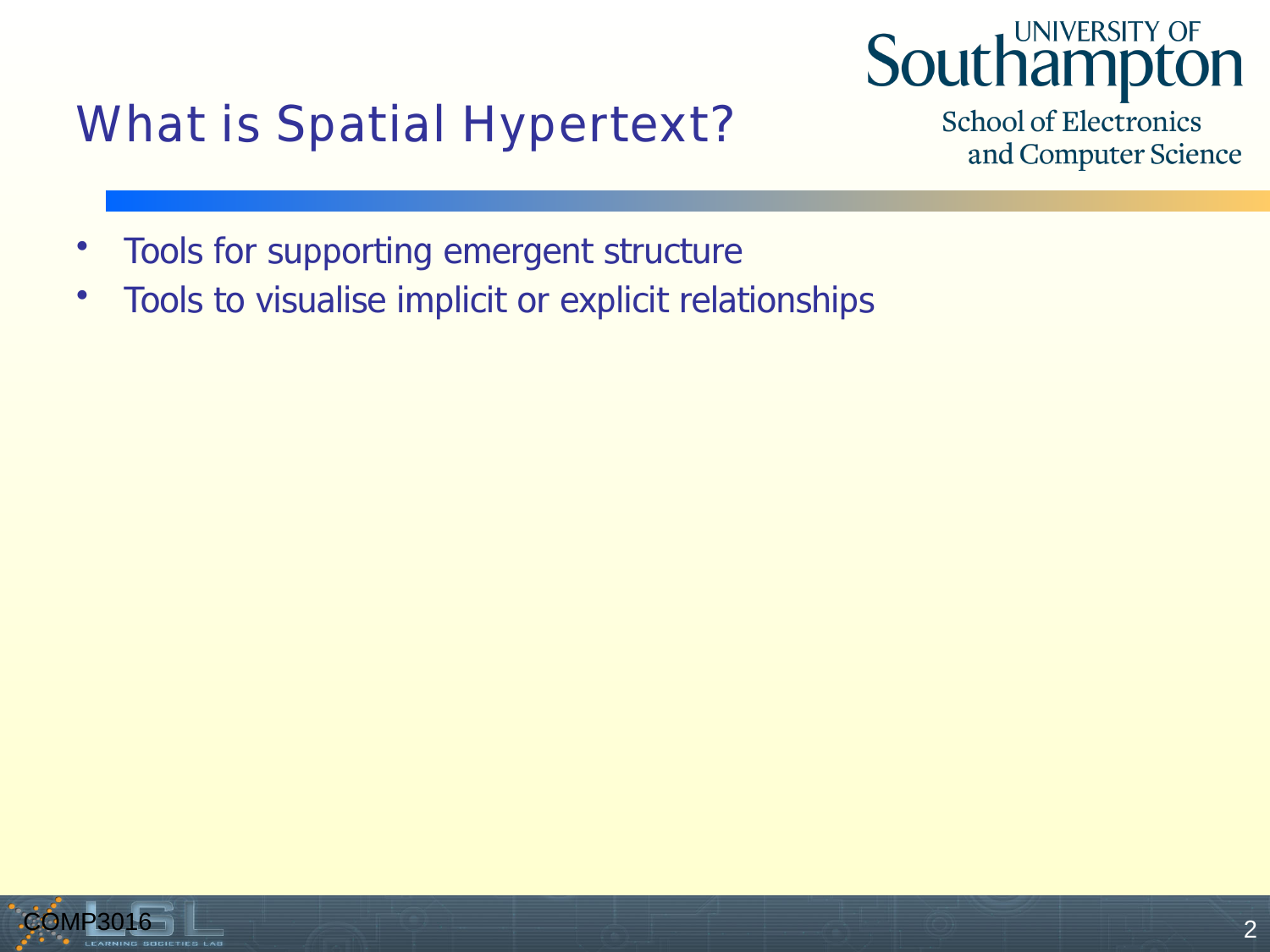

# What is Spatial Hypertext?
Tools for supporting emergent structure
Tools to visualise implicit or explicit relationships
COMP3016